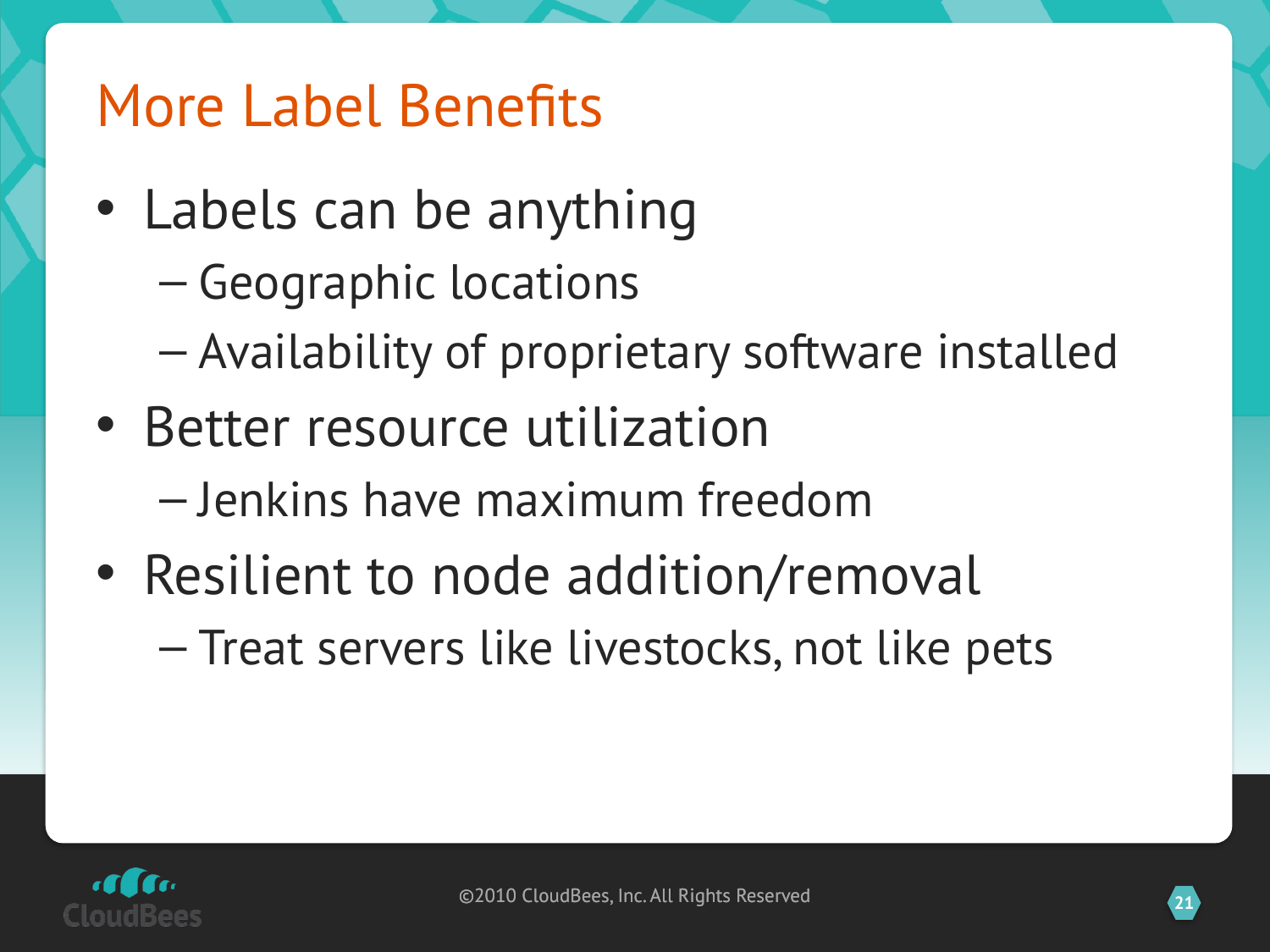

# More Label Benefits
Labels can be anything
Geographic locations
Availability of proprietary software installed
Better resource utilization
Jenkins have maximum freedom
Resilient to node addition/removal
Treat servers like livestocks, not like pets